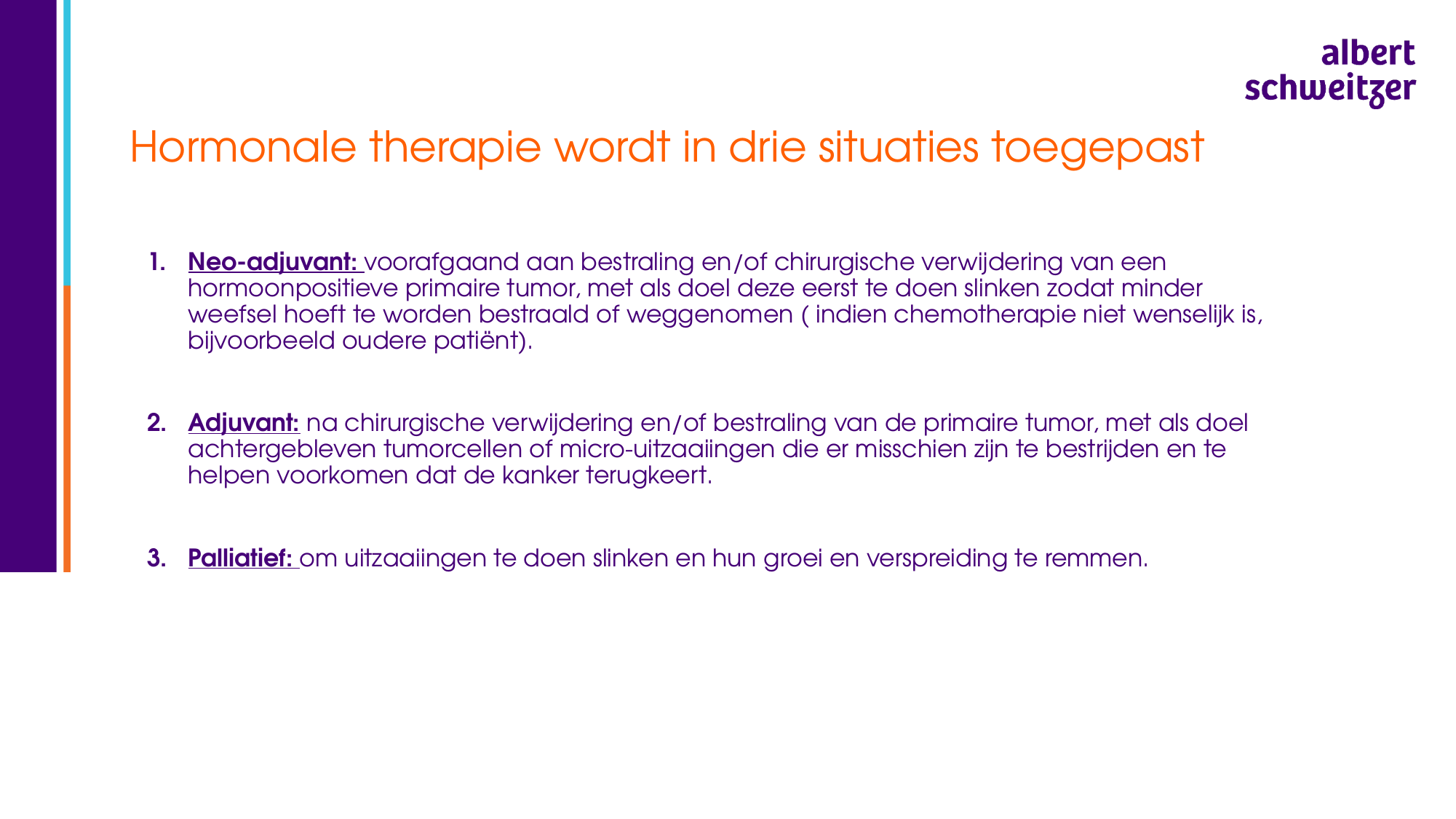

# Hormonale therapie wordt in drie situaties toegepast

Neo-adjuvant: voorafgaand aan bestraling en/of chirurgische verwijdering van een hormoonpositieve primaire tumor, met als doel deze eerst te doen slinken zodat minder weefsel hoeft te worden bestraald of weggenomen ( indien chemotherapie niet wenselijk is, bijvoorbeeld oudere patiënt).

Adjuvant: na chirurgische verwijdering en/of bestraling van de primaire tumor, met als doel achtergebleven tumorcellen of micro-uitzaaiingen die er misschien zijn te bestrijden en te helpen voorkomen dat de kanker terugkeert.

Palliatief: om uitzaaiingen te doen slinken en hun groei en verspreiding te remmen.